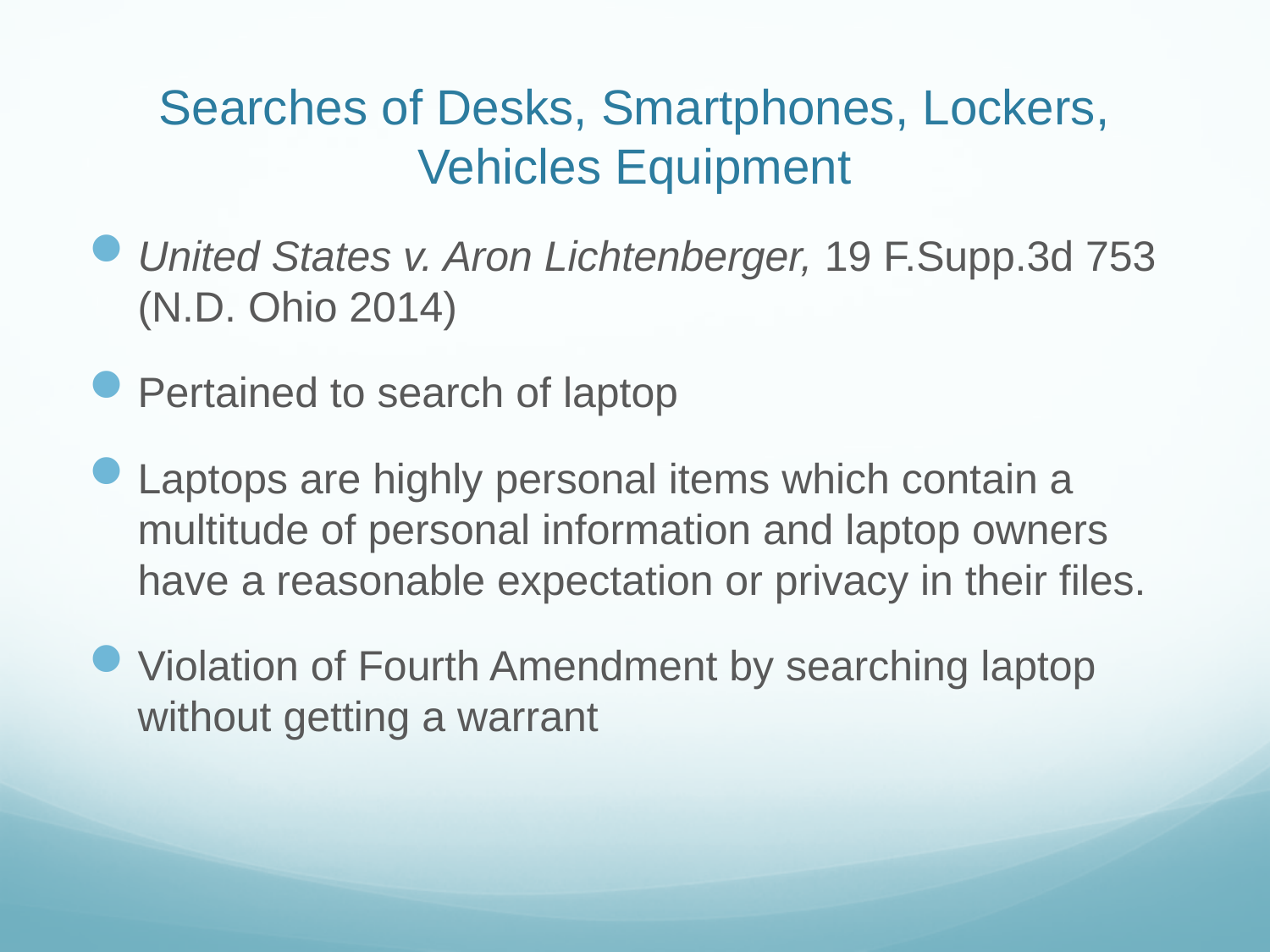

# Searches of Desks, Smartphones, Lockers, Vehicles Equipment
United States v. Aron Lichtenberger, 19 F.Supp.3d 753 (N.D. Ohio 2014)
Pertained to search of laptop
Laptops are highly personal items which contain a multitude of personal information and laptop owners have a reasonable expectation or privacy in their files.
Violation of Fourth Amendment by searching laptop without getting a warrant